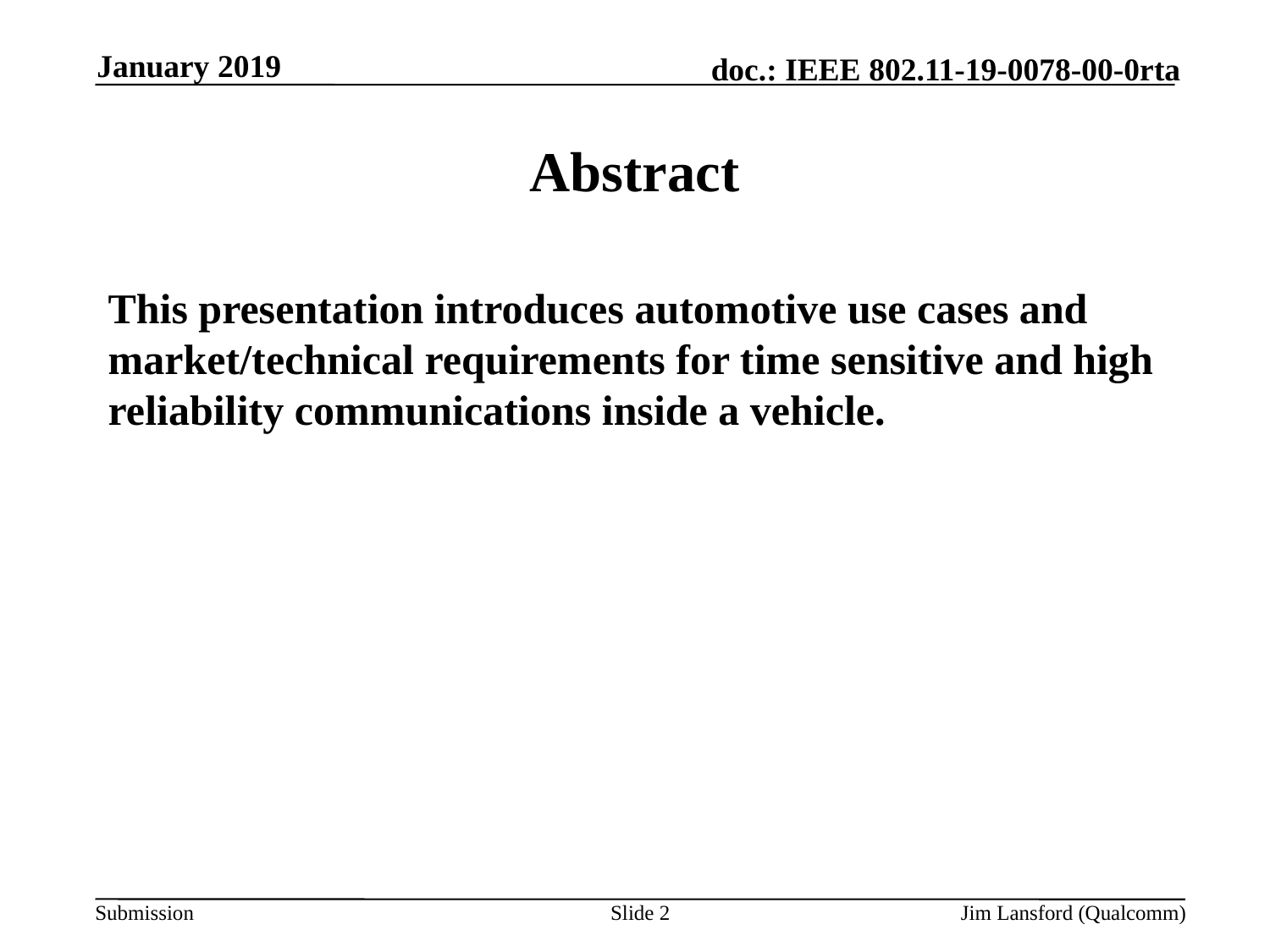

January 2019
# Abstract
This presentation introduces automotive use cases and market/technical requirements for time sensitive and high reliability communications inside a vehicle.

Slide 2
Jim Lansford (Qualcomm)